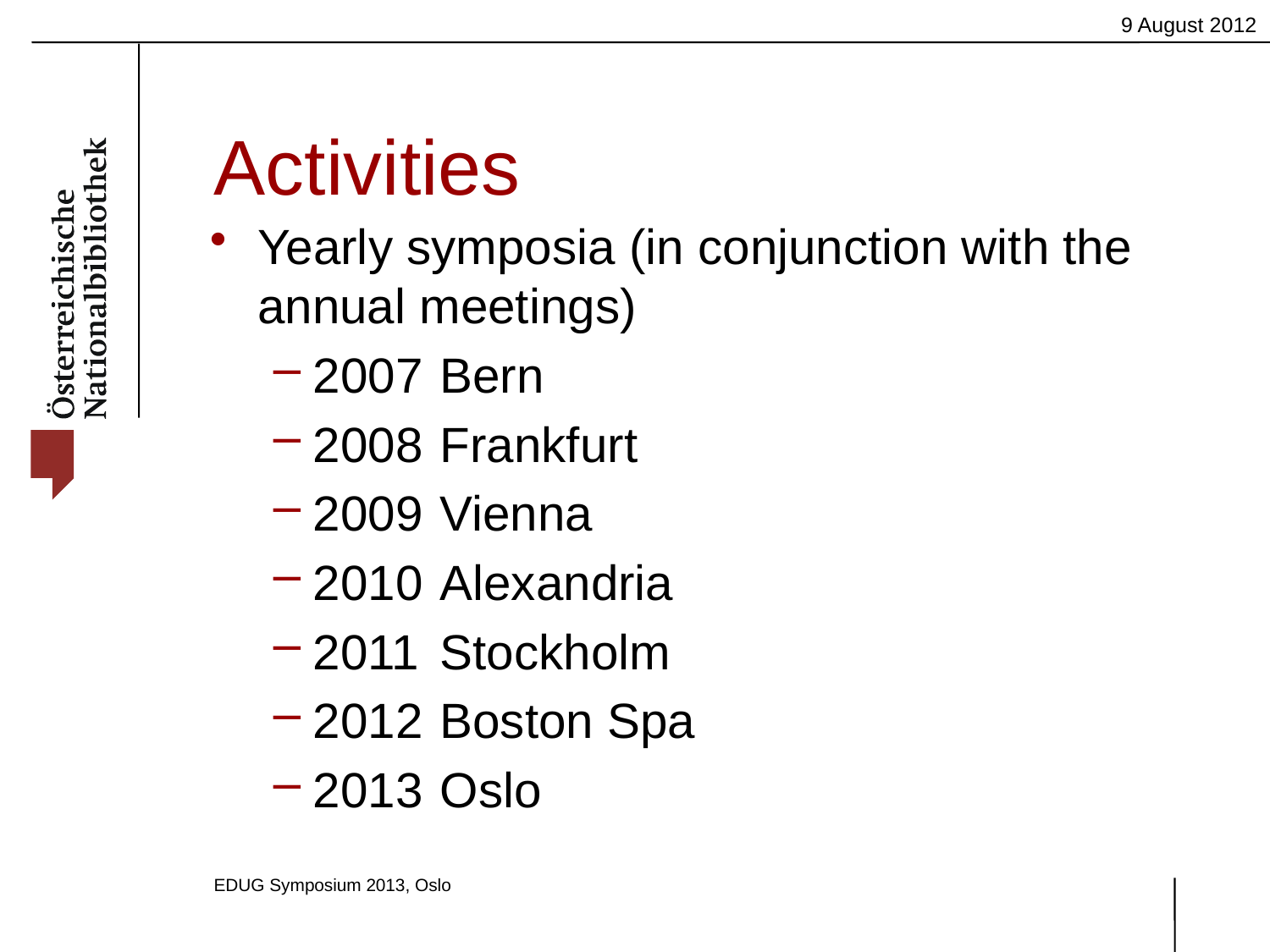

# Activities
Yearly symposia (in conjunction with the annual meetings)
2007	Bern
2008	Frankfurt
2009	Vienna
2010	Alexandria
2011	Stockholm
2012	Boston Spa
2013	Oslo
EDUG Symposium 2013, Oslo